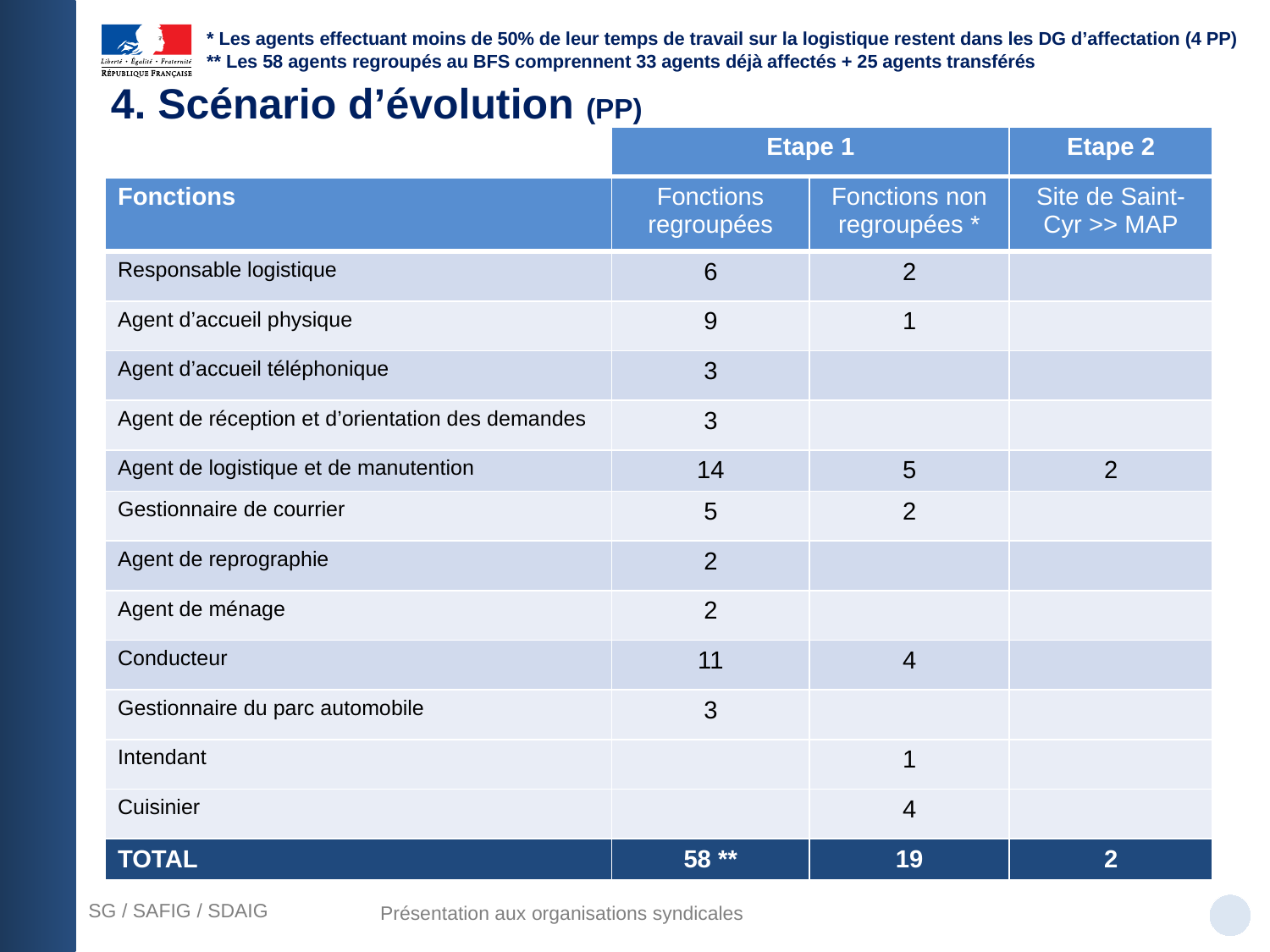

* Les agents effectuant moins de 50% de leur temps de travail sur la logistique restent dans les DG d’affectation (4 PP)
** Les 58 agents regroupés au BFS comprennent 33 agents déjà affectés + 25 agents transférés
4. Scénario d’évolution (PP)
|  | Etape 1 |  | Etape 2 |
| --- | --- | --- | --- |
| Fonctions | Fonctions regroupées | Fonctions non regroupées \* | Site de Saint-Cyr >> MAP |
| Responsable logistique | 6 | 2 |  |
| Agent d’accueil physique | 9 | 1 |  |
| Agent d’accueil téléphonique | 3 |  |  |
| Agent de réception et d’orientation des demandes | 3 |  |  |
| Agent de logistique et de manutention | 14 | 5 | 2 |
| Gestionnaire de courrier | 5 | 2 |  |
| Agent de reprographie | 2 |  |  |
| Agent de ménage | 2 |  |  |
| Conducteur | 11 | 4 |  |
| Gestionnaire du parc automobile | 3 |  |  |
| Intendant |  | 1 |  |
| Cuisinier |  | 4 |  |
| TOTAL | 58 \*\* | 19 | 2 |